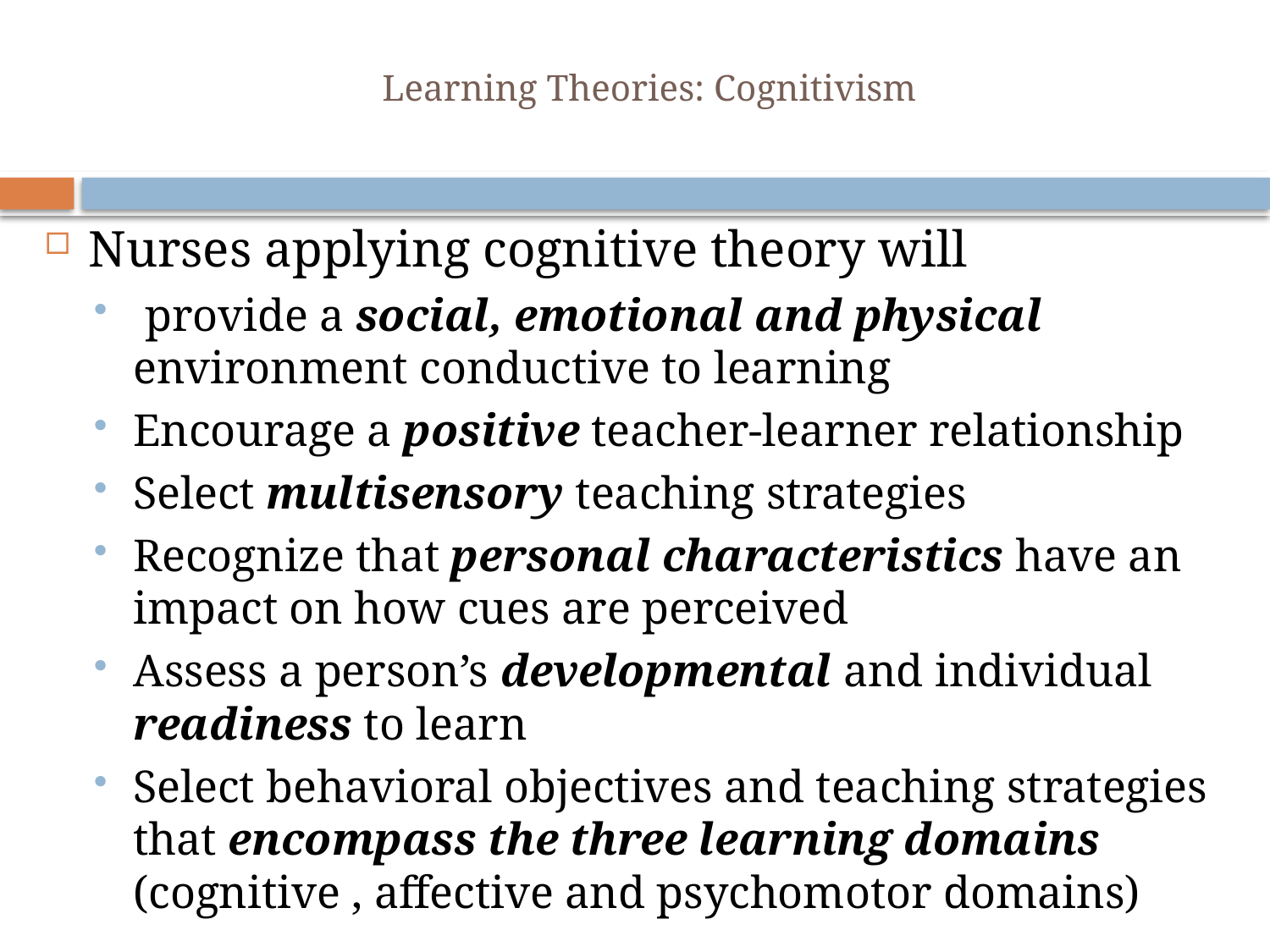

# Learning Theories: Cognitivism
Nurses applying cognitive theory will
 provide a social, emotional and physical environment conductive to learning
Encourage a positive teacher-learner relationship
Select multisensory teaching strategies
Recognize that personal characteristics have an impact on how cues are perceived
Assess a person’s developmental and individual  readiness to learn
Select behavioral objectives and teaching strategies that encompass the three learning domains (cognitive , affective and psychomotor domains)